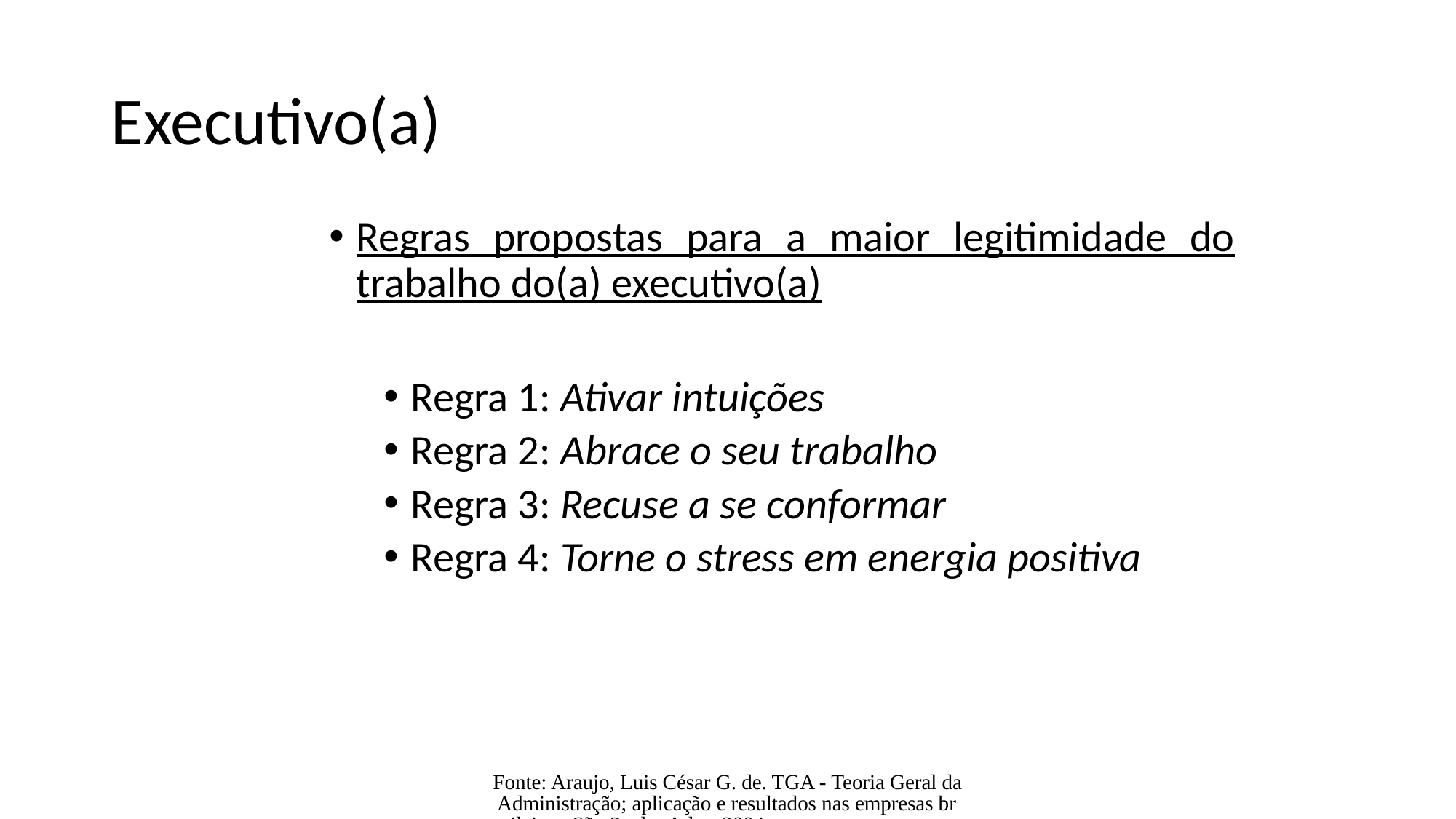

# Executivo(a)
Regras propostas para a maior legitimidade do trabalho do(a) executivo(a)

Regra 1: Ativar intuições
Regra 2: Abrace o seu trabalho
Regra 3: Recuse a se conformar
Regra 4: Torne o stress em energia positiva
Fonte: Araujo, Luis César G. de. TGA - Teoria Geral da Administração; aplicação e resultados nas empresas brasileiras. São Paulo: Atlas, 2004.